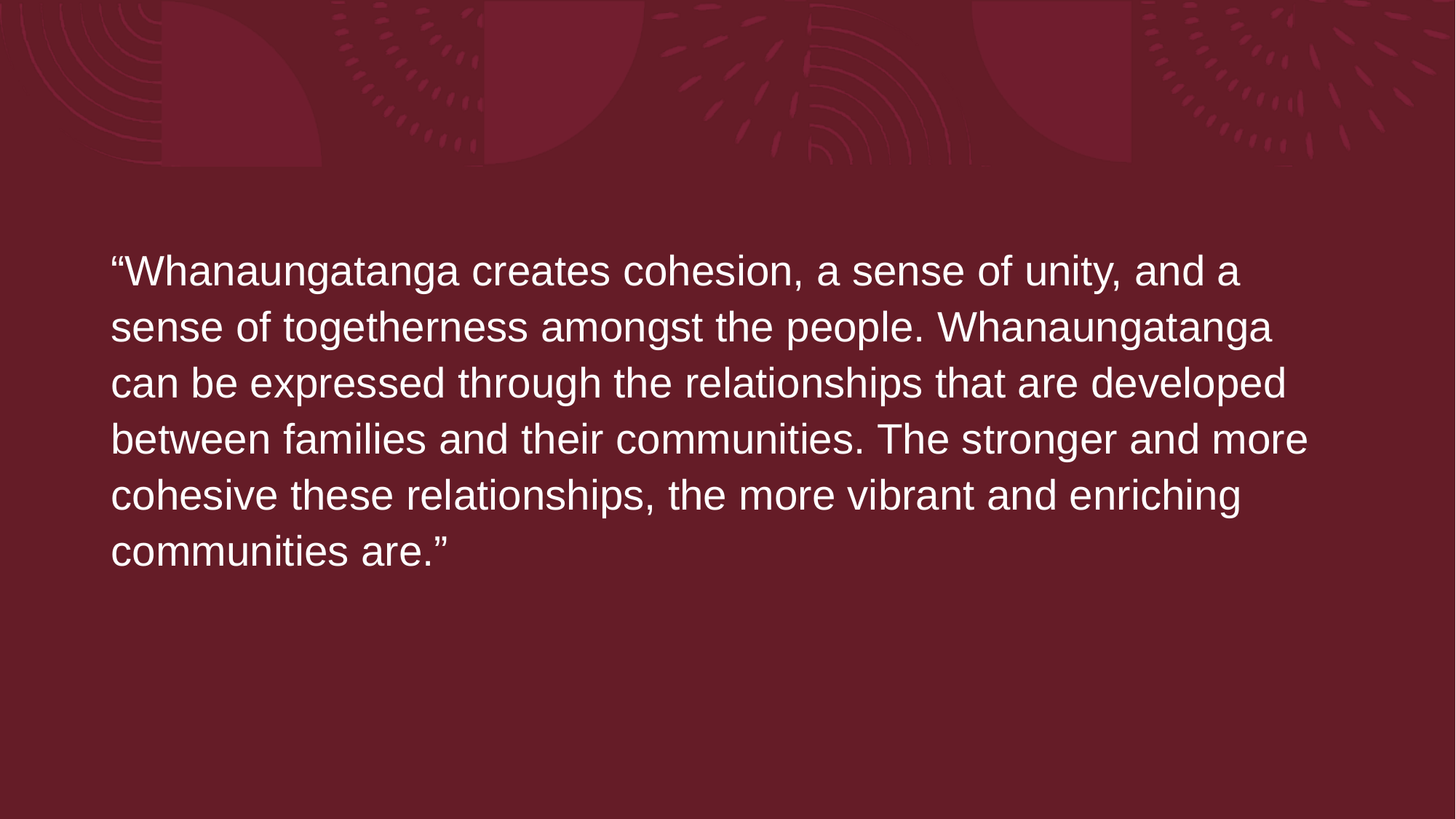

“Whanaungatanga creates cohesion, a sense of unity, and a sense of togetherness amongst the people. Whanaungatanga can be expressed through the relationships that are developed between families and their communities. The stronger and more cohesive these relationships, the more vibrant and enriching communities are.”